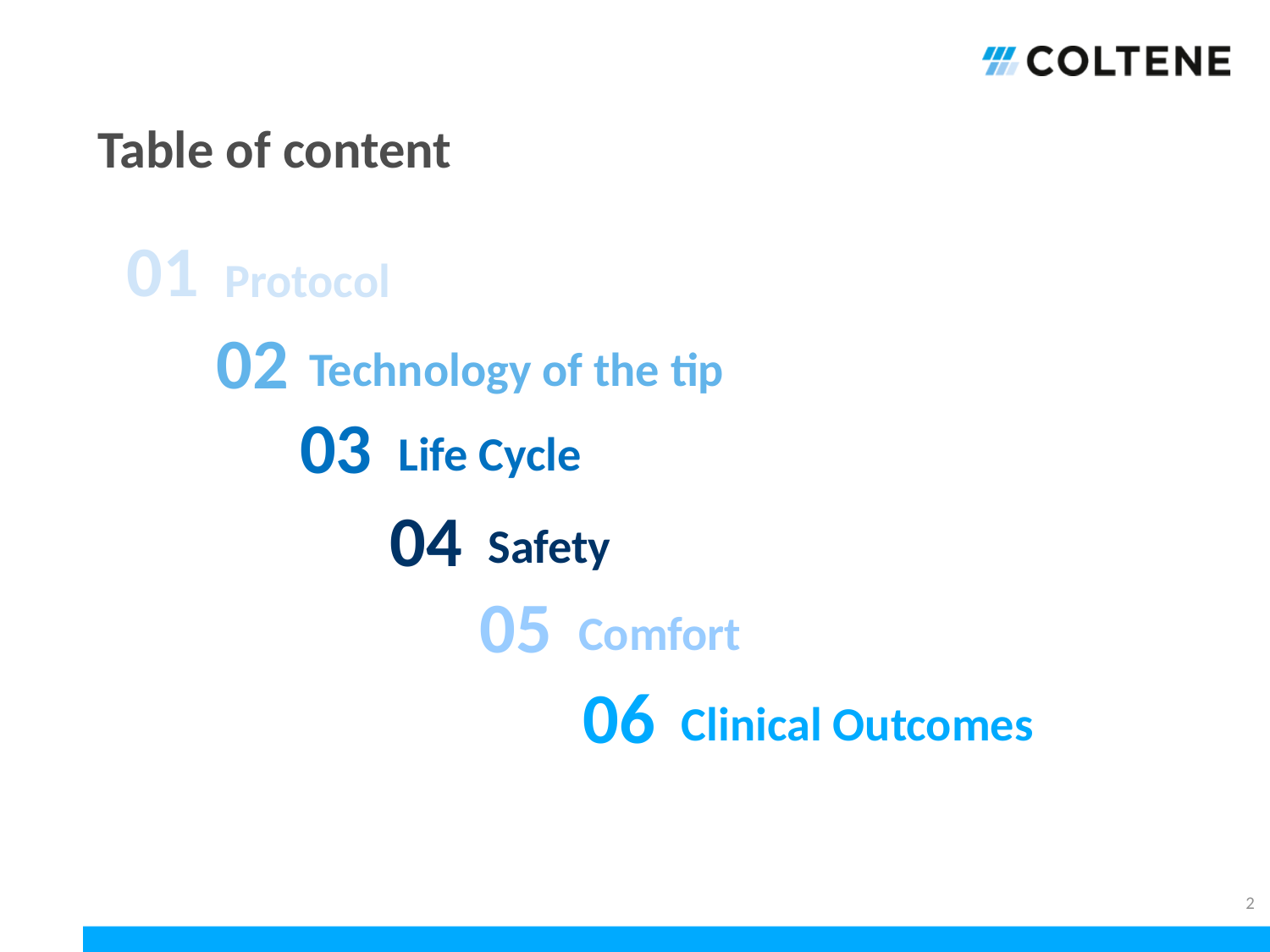

Table of content
01
Protocol
02
Technology of the tip
03
Life Cycle
04
Safety
05
Comfort
06
Clinical Outcomes